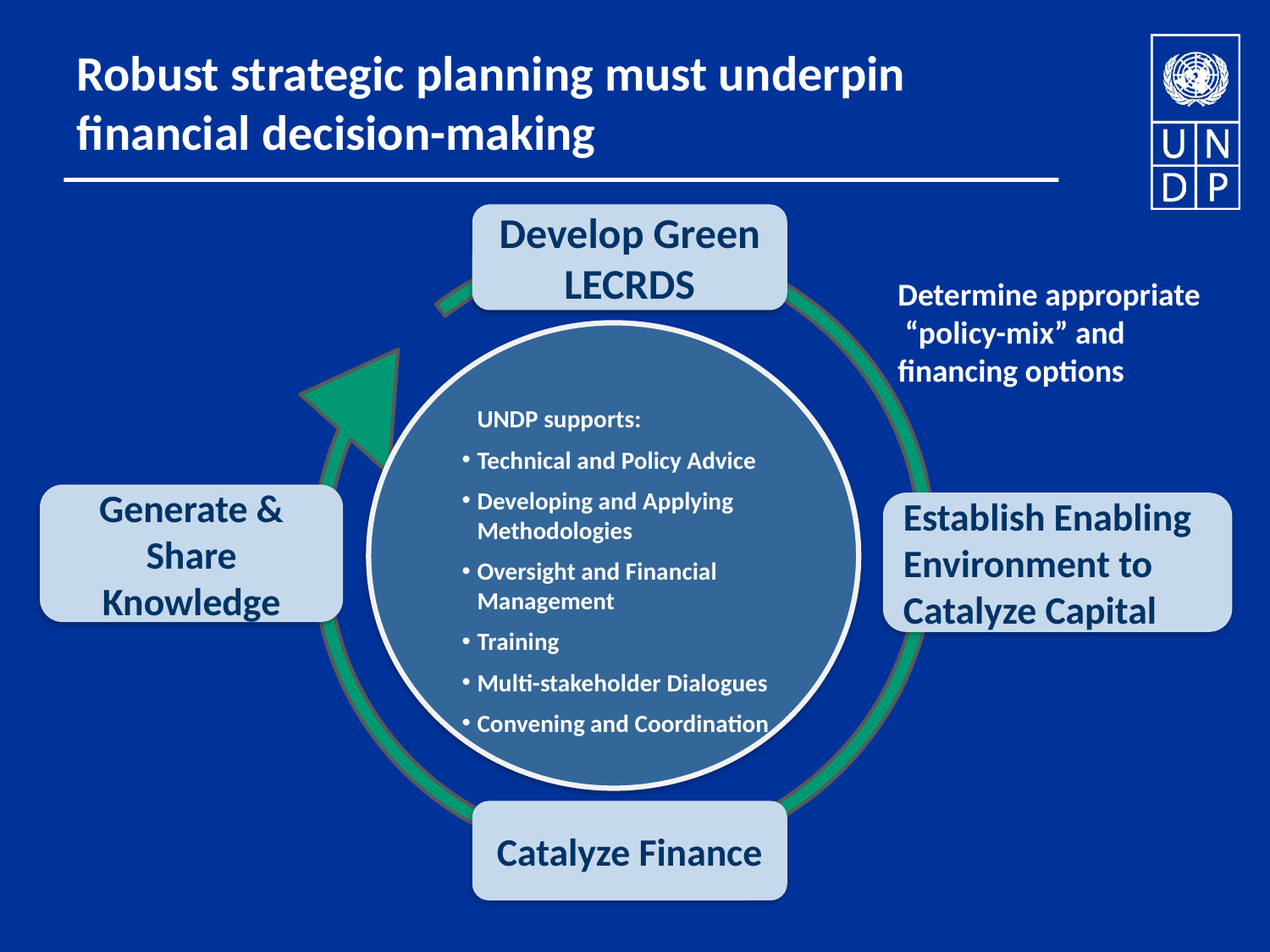

# Robust strategic planning must underpin financial decision-making

Develop Green LECRDS

Determine appropriate  “policy-mix” and financing options

	UNDP supports:
Technical and Policy Advice
Developing and Applying Methodologies
Oversight and Financial Management
Training
Multi-stakeholder Dialogues
Convening and Coordination

Generate & Share Knowledge
Establish Enabling Environment to Catalyze Capital
Catalyze Finance